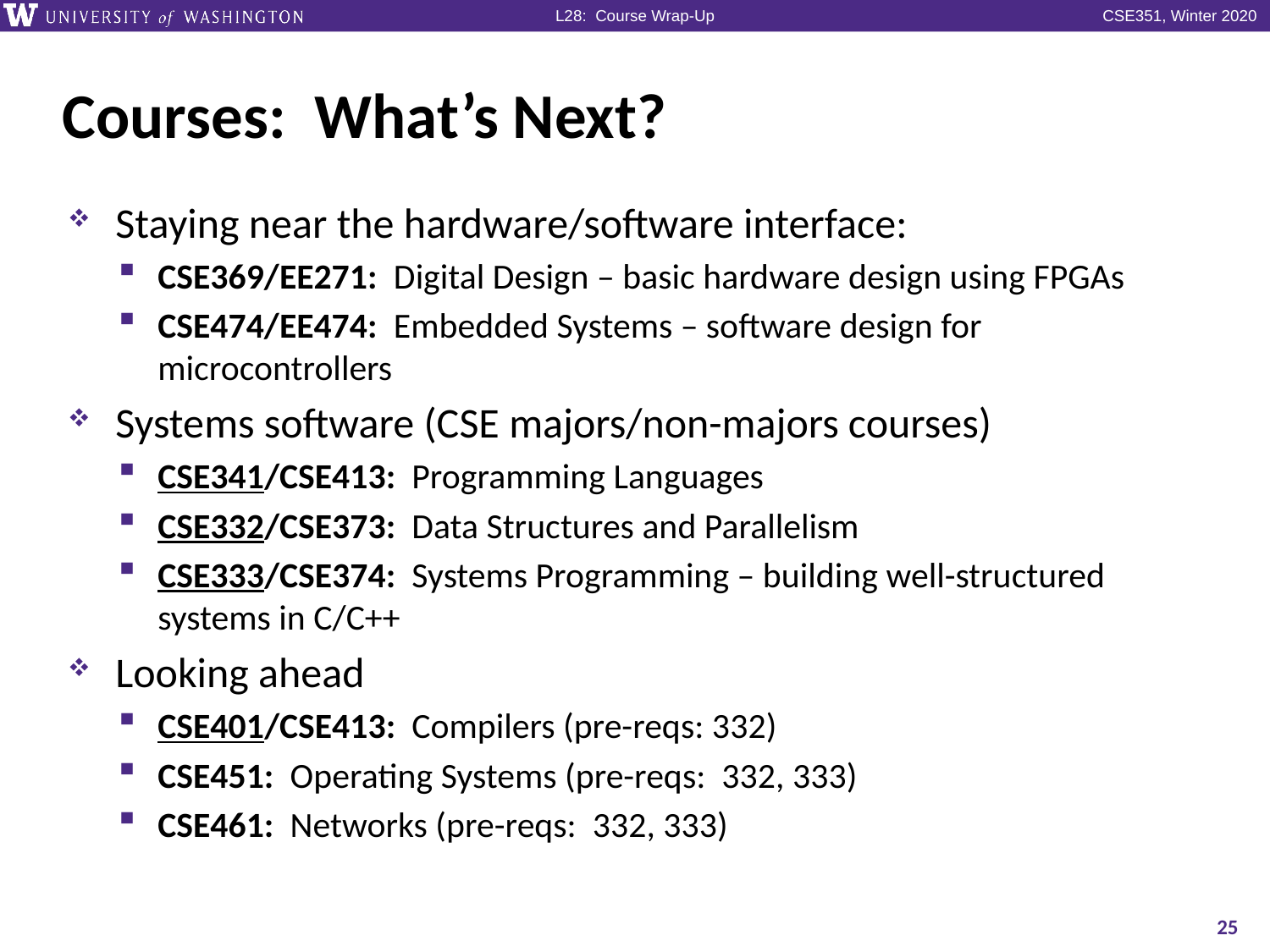

# Courses:  What’s Next?
Staying near the hardware/software interface:
CSE369/EE271:  Digital Design – basic hardware design using FPGAs
CSE474/EE474:  Embedded Systems – software design for microcontrollers
Systems software (CSE majors/non-majors courses)
CSE341/CSE413:  Programming Languages
CSE332/CSE373:  Data Structures and Parallelism
CSE333/CSE374:  Systems Programming – building well-structured systems in C/C++
Looking ahead
CSE401/CSE413:  Compilers (pre-reqs: 332)
CSE451:  Operating Systems (pre-reqs:  332, 333)
CSE461:  Networks (pre-reqs:  332, 333)
25